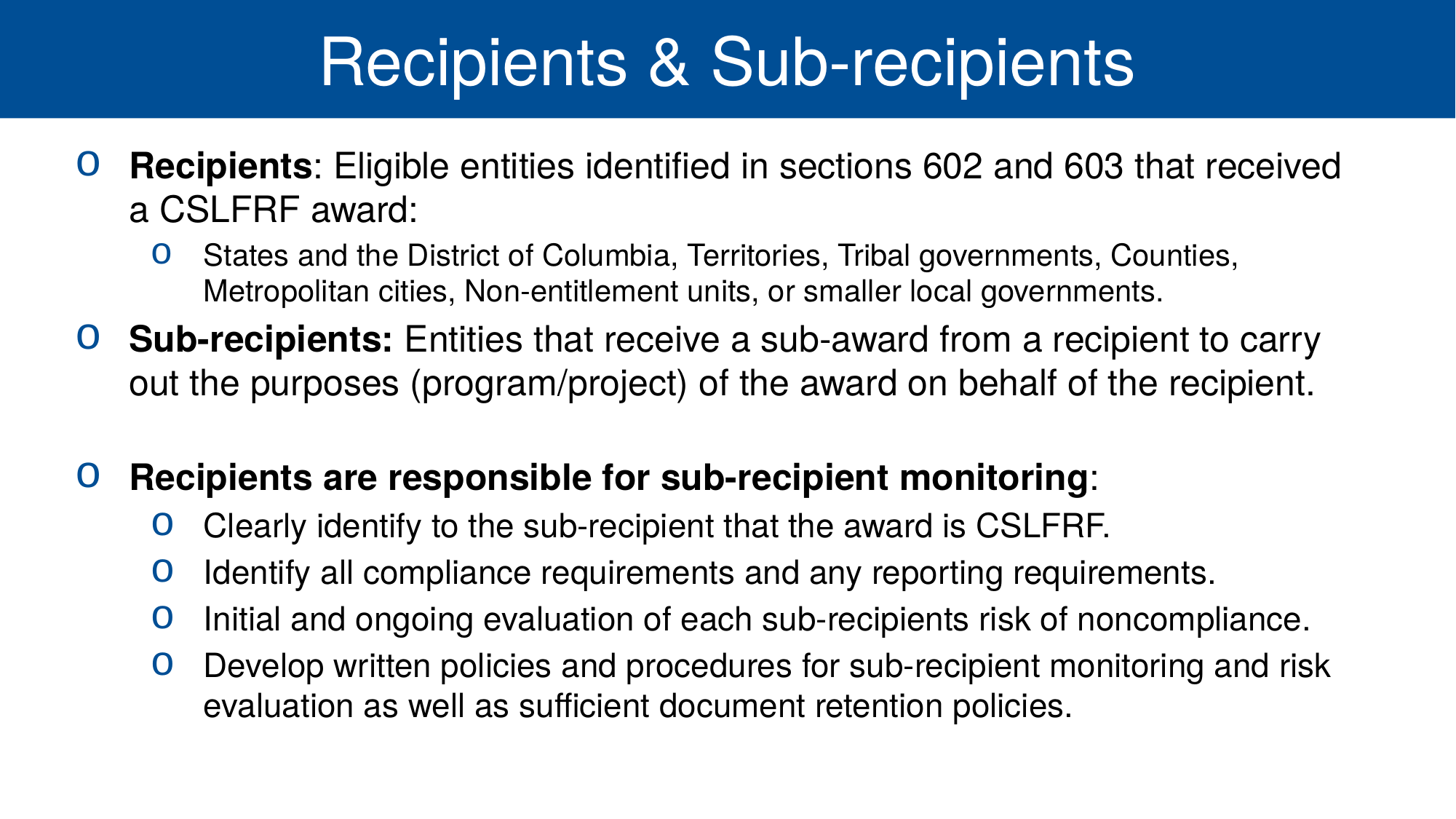

# Recipients & Sub-recipients
Recipients: Eligible entities identified in sections 602 and 603 that received a CSLFRF award:
States and the District of Columbia, Territories, Tribal governments, Counties, Metropolitan cities, Non-entitlement units, or smaller local governments.
Sub-recipients: Entities that receive a sub-award from a recipient to carry out the purposes (program/project) of the award on behalf of the recipient.
Recipients are responsible for sub-recipient monitoring:
Clearly identify to the sub-recipient that the award is CSLFRF.
Identify all compliance requirements and any reporting requirements.
Initial and ongoing evaluation of each sub-recipients risk of noncompliance.
Develop written policies and procedures for sub-recipient monitoring and risk evaluation as well as sufficient document retention policies.